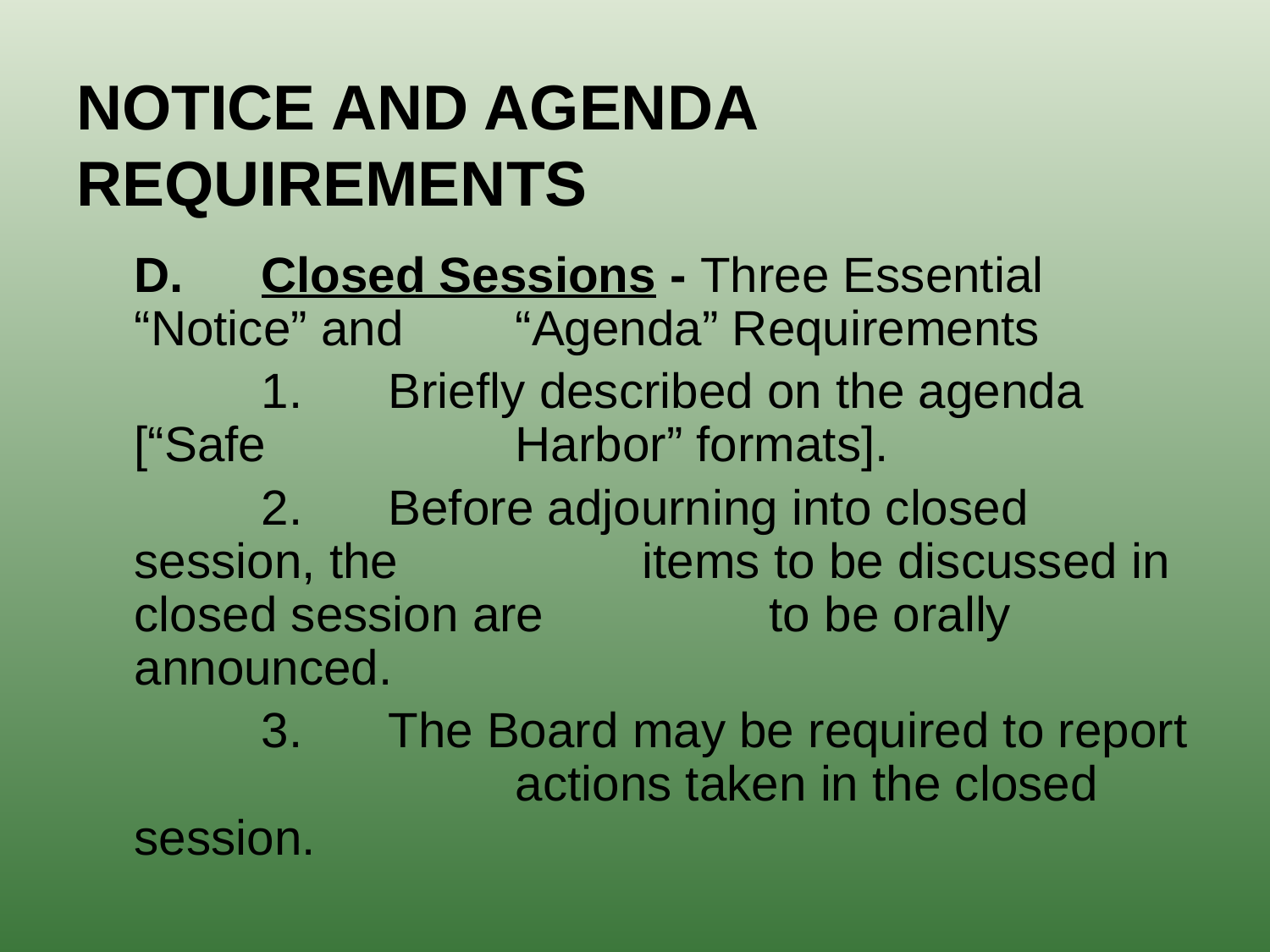

# NOTICE AND AGENDA REQUIREMENTS
	D.	Closed Sessions - Three Essential “Notice” and 	“Agenda” Requirements
		1.	Briefly described on the agenda [“Safe 		Harbor” formats].
		2.	Before adjourning into closed session, the 		items to be discussed in closed session are 		to be orally announced.
		3.	The Board may be required to report 			actions taken in the closed session.